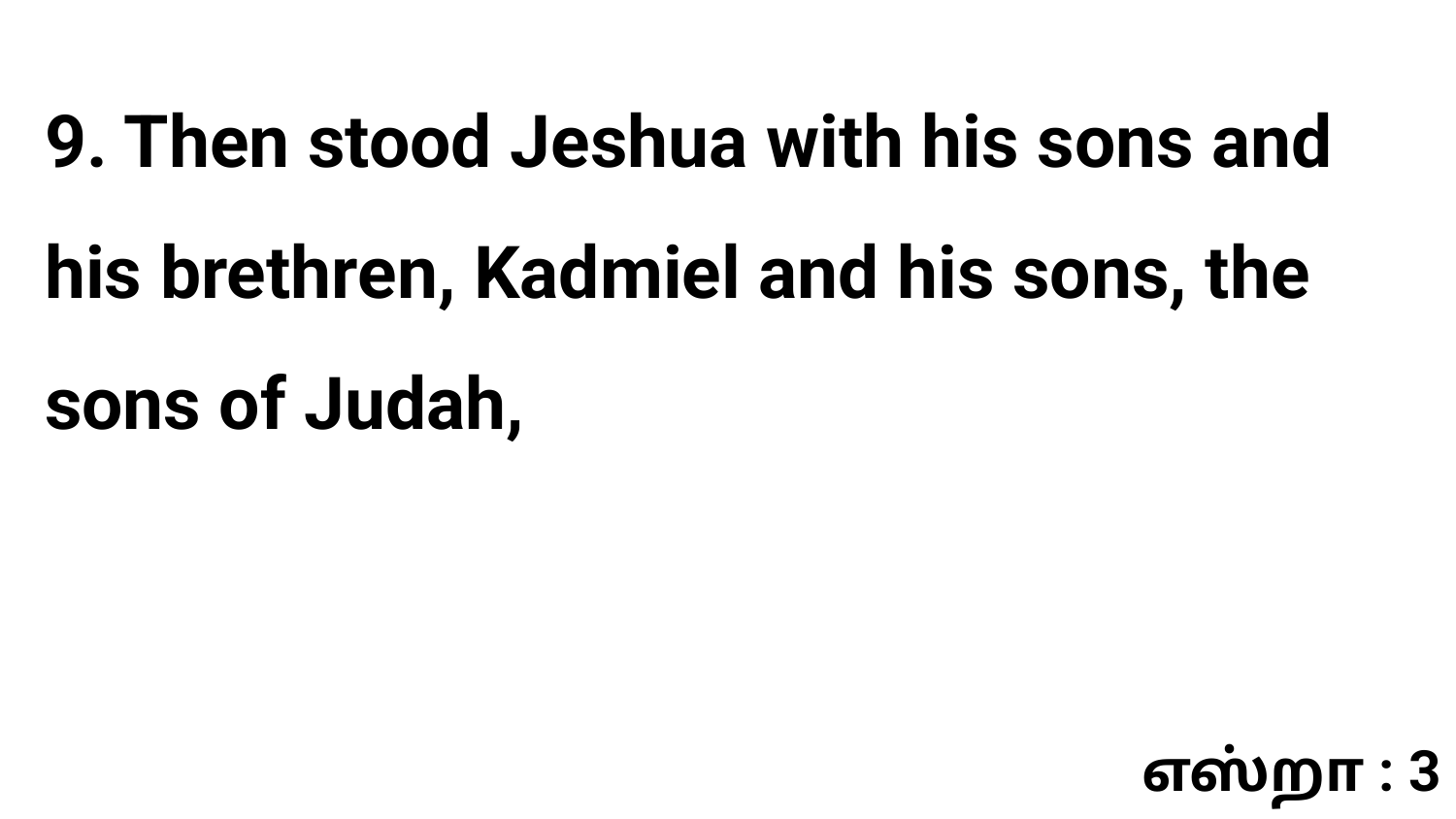

9. Then stood Jeshua with his sons and his brethren, Kadmiel and his sons, the sons of Judah,
எஸ்றா : 3